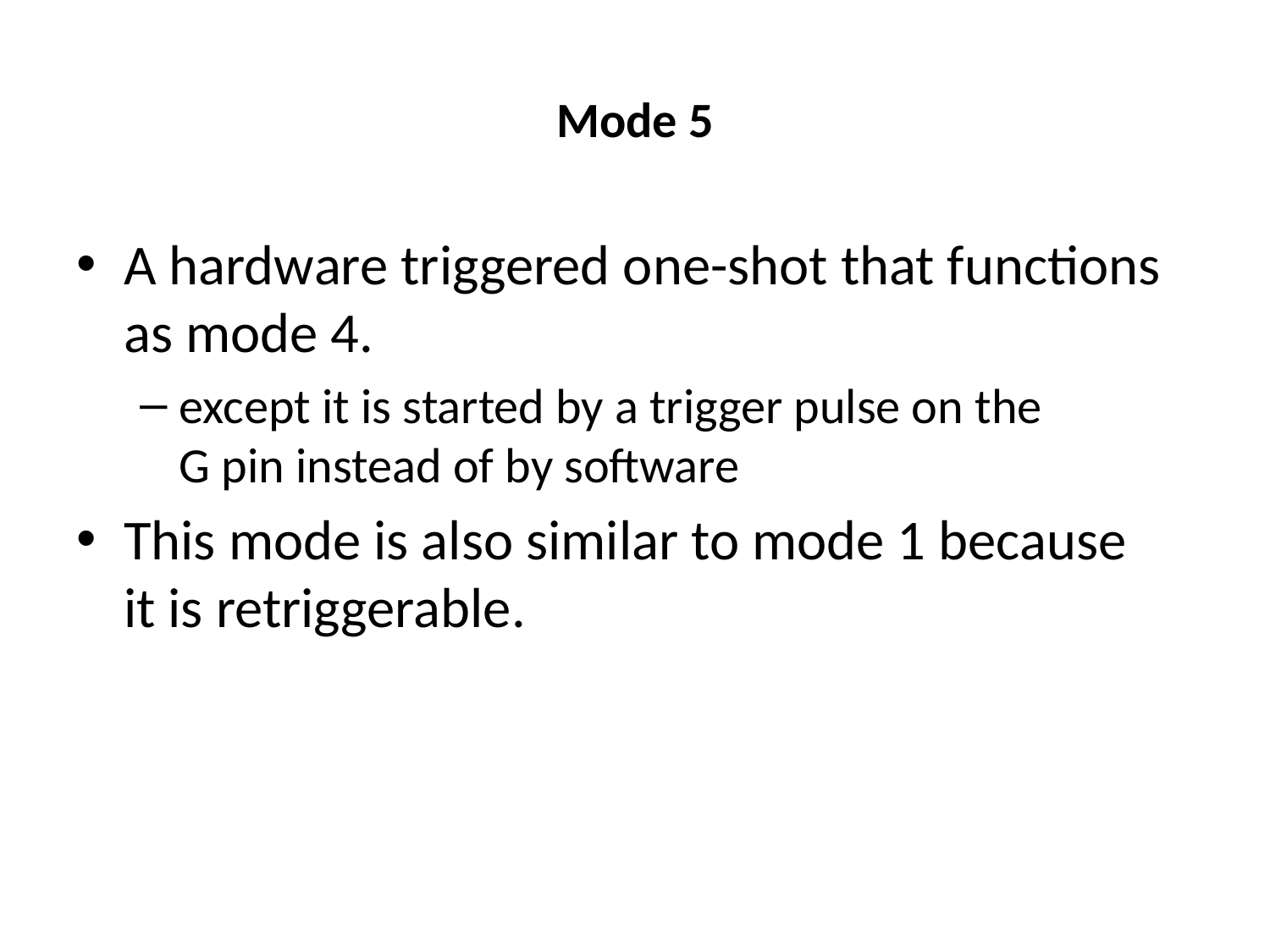

# Mode 5
A hardware triggered one-shot that functions as mode 4.
except it is started by a trigger pulse on the
G pin instead of by software
This mode is also similar to mode 1 because
it is retriggerable.